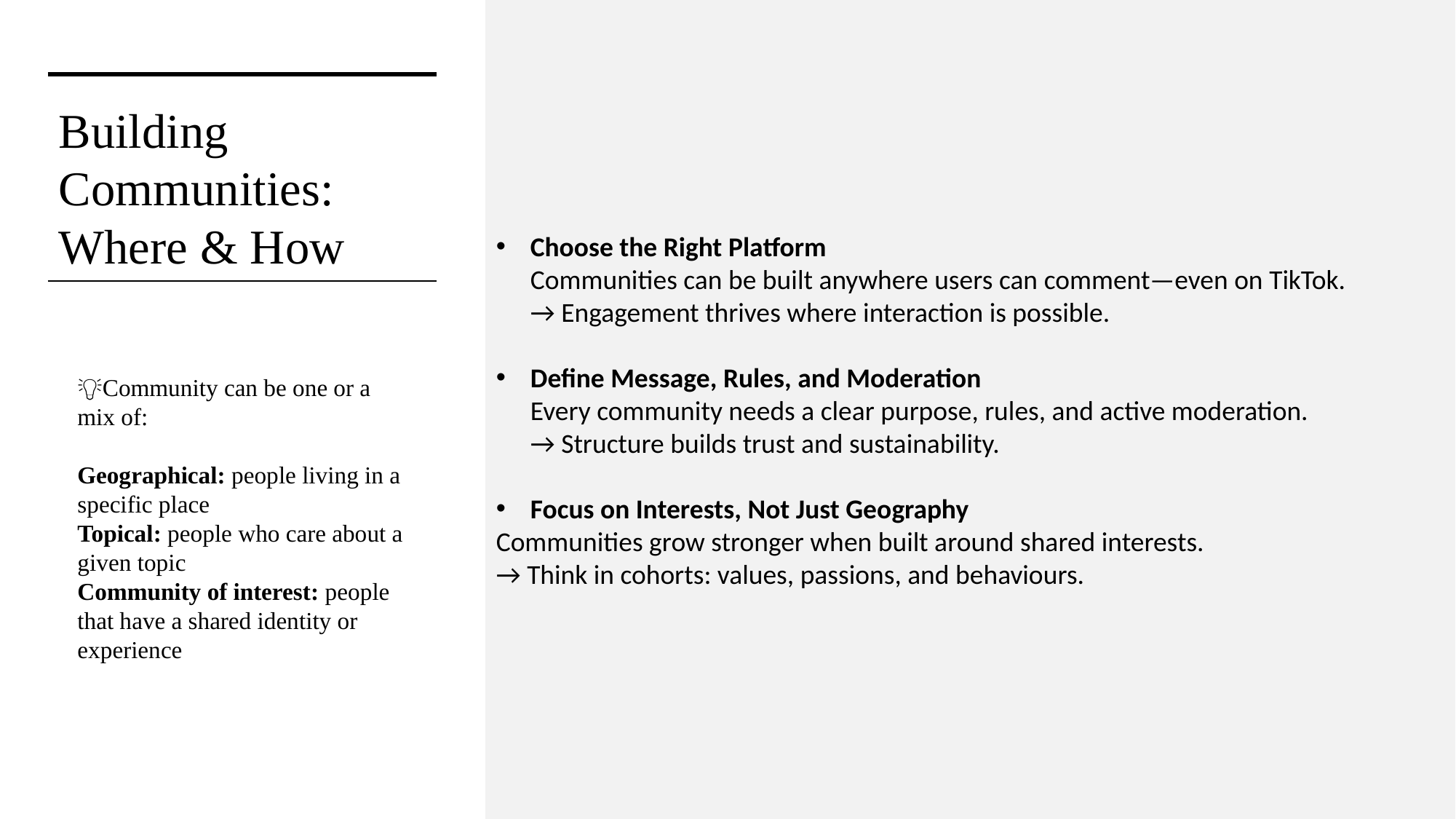

Choose the Right Platform
Communities can be built anywhere users can comment—even on TikTok.
→ Engagement thrives where interaction is possible.

Define Message, Rules, and Moderation
Every community needs a clear purpose, rules, and active moderation.
→ Structure builds trust and sustainability.

Focus on Interests, Not Just Geography
Communities grow stronger when built around shared interests.
→ Think in cohorts: values, passions, and behaviours.
Building Communities: Where & How

💡Community can be one or a mix of:

Geographical: people living in a specific place
Topical: people who care about a given topic
Community of interest: people that have a shared identity or experience